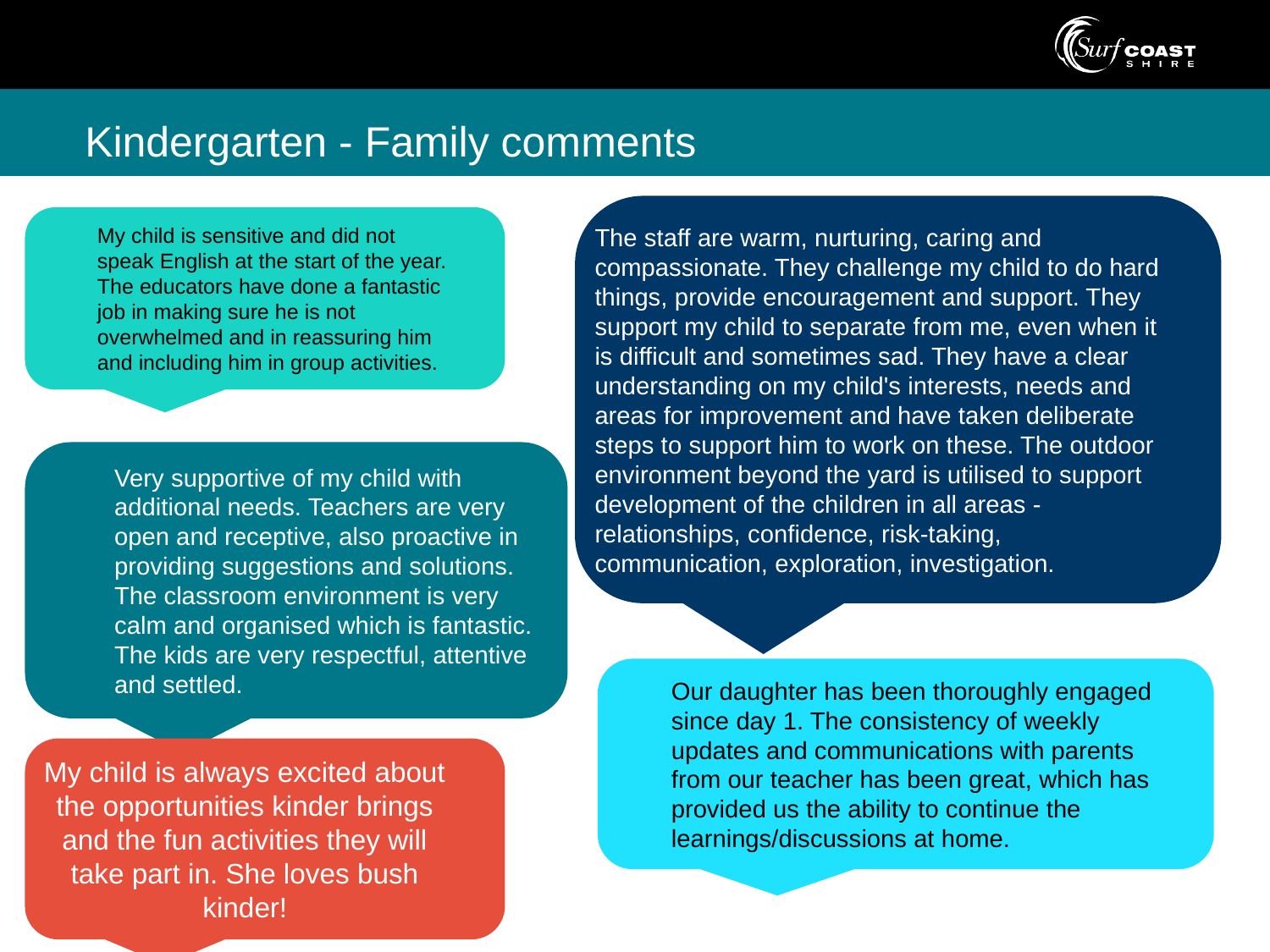

# Kindergarten - Family comments
The staff are warm, nurturing, caring and compassionate. They challenge my child to do hard things, provide encouragement and support. They support my child to separate from me, even when it is difficult and sometimes sad. They have a clear understanding on my child's interests, needs and areas for improvement and have taken deliberate steps to support him to work on these. The outdoor environment beyond the yard is utilised to support development of the children in all areas - relationships, confidence, risk-taking, communication, exploration, investigation.
My child is sensitive and did not speak English at the start of the year. The educators have done a fantastic job in making sure he is not overwhelmed and in reassuring him and including him in group activities.
Very supportive of my child with additional needs. Teachers are very open and receptive, also proactive in providing suggestions and solutions. The classroom environment is very calm and organised which is fantastic. The kids are very respectful, attentive and settled.
Our daughter has been thoroughly engaged since day 1. The consistency of weekly updates and communications with parents from our teacher has been great, which has provided us the ability to continue the learnings/discussions at home.
My child is always excited about the opportunities kinder brings and the fun activities they will take part in. She loves bush kinder!